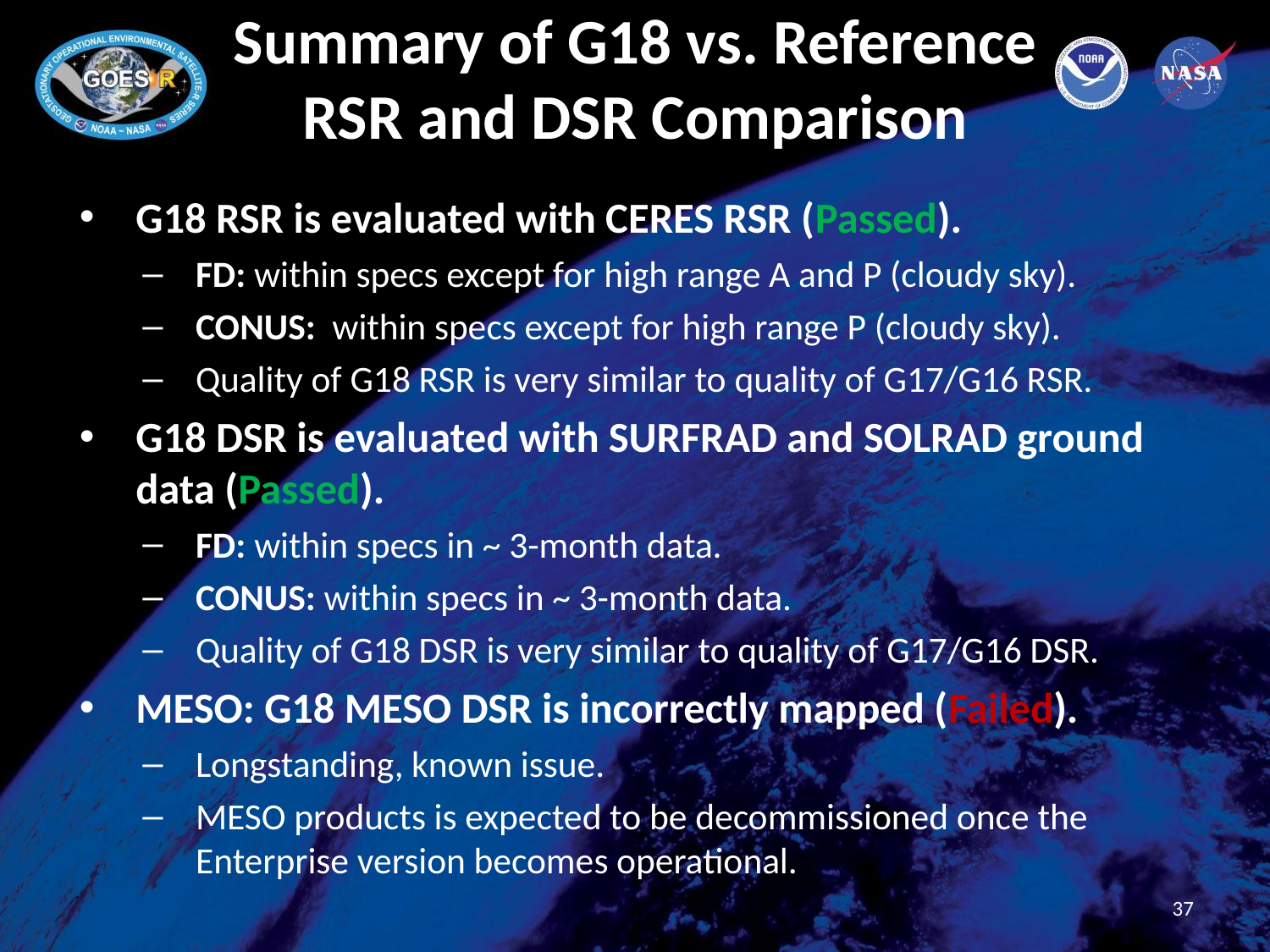

# Summary of G18 vs. Reference RSR and DSR Comparison
G18 RSR is evaluated with CERES RSR (Passed).
FD: within specs except for high range A and P (cloudy sky).
CONUS:  within specs except for high range P (cloudy sky).
Quality of G18 RSR is very similar to quality of G17/G16 RSR.
G18 DSR is evaluated with SURFRAD and SOLRAD ground data (Passed).
FD: within specs in ~ 3-month data.
CONUS: within specs in ~ 3-month data.
Quality of G18 DSR is very similar to quality of G17/G16 DSR.
MESO: G18 MESO DSR is incorrectly mapped (Failed).
Longstanding, known issue.
MESO products is expected to be decommissioned once the Enterprise version becomes operational.

37